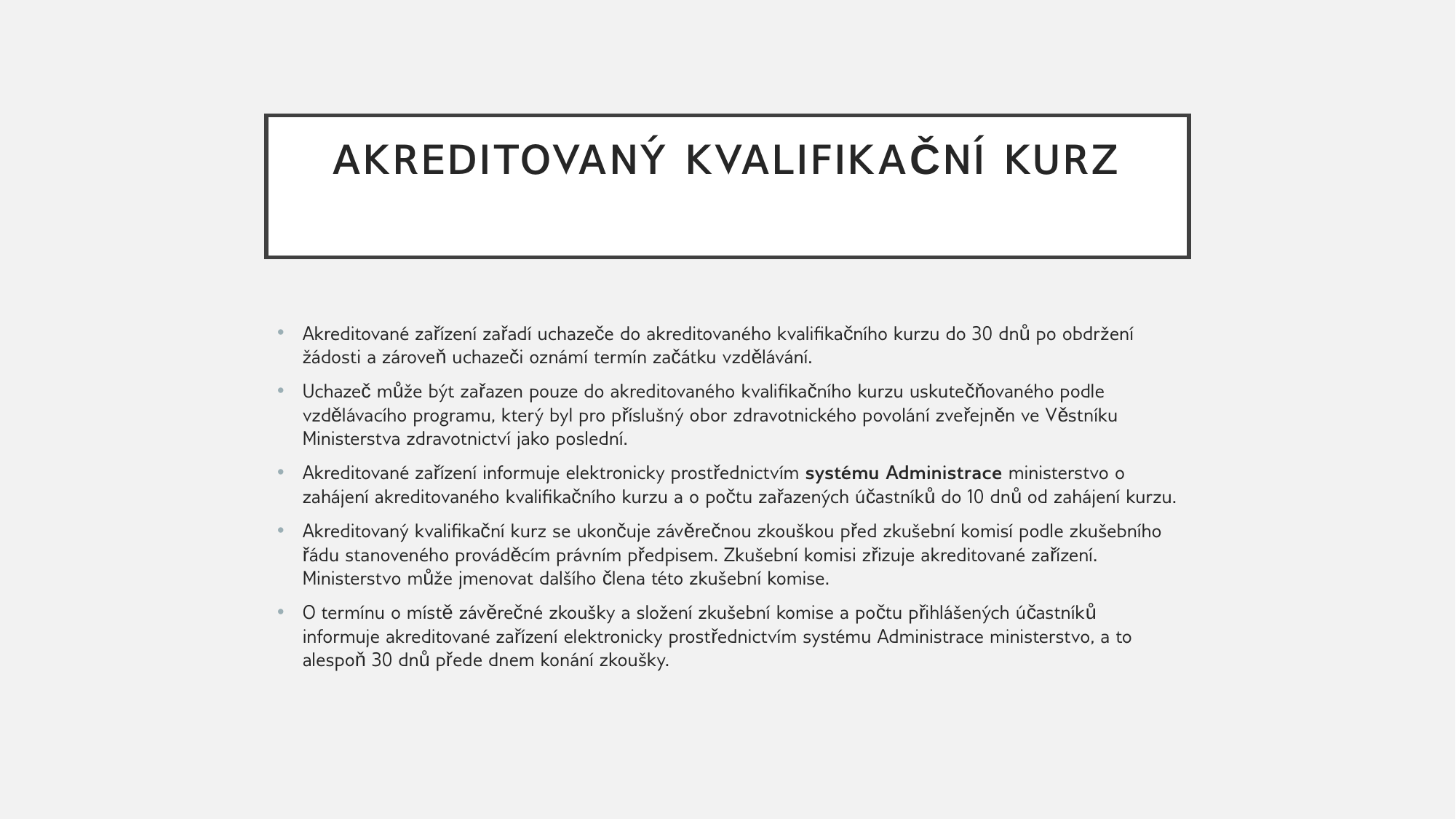

# Akreditovaný kvalifikační kurz
Akreditované zařízení zařadí uchazeče do akreditovaného kvalifikačního kurzu do 30 dnů po obdržení žádosti a zároveň uchazeči oznámí termín začátku vzdělávání.
Uchazeč může být zařazen pouze do akreditovaného kvalifikačního kurzu uskutečňovaného podle vzdělávacího programu, který byl pro příslušný obor zdravotnického povolání zveřejněn ve Věstníku Ministerstva zdravotnictví jako poslední.
Akreditované zařízení informuje elektronicky prostřednictvím systému Administrace ministerstvo o zahájení akreditovaného kvalifikačního kurzu a o počtu zařazených účastníků do 10 dnů od zahájení kurzu.
Akreditovaný kvalifikační kurz se ukončuje závěrečnou zkouškou před zkušební komisí podle zkušebního řádu stanoveného prováděcím právním předpisem. Zkušební komisi zřizuje akreditované zařízení. Ministerstvo může jmenovat dalšího člena této zkušební komise.
O termínu o místě závěrečné zkoušky a složení zkušební komise a počtu přihlášených účastníků informuje akreditované zařízení elektronicky prostřednictvím systému Administrace ministerstvo, a to alespoň 30 dnů přede dnem konání zkoušky.